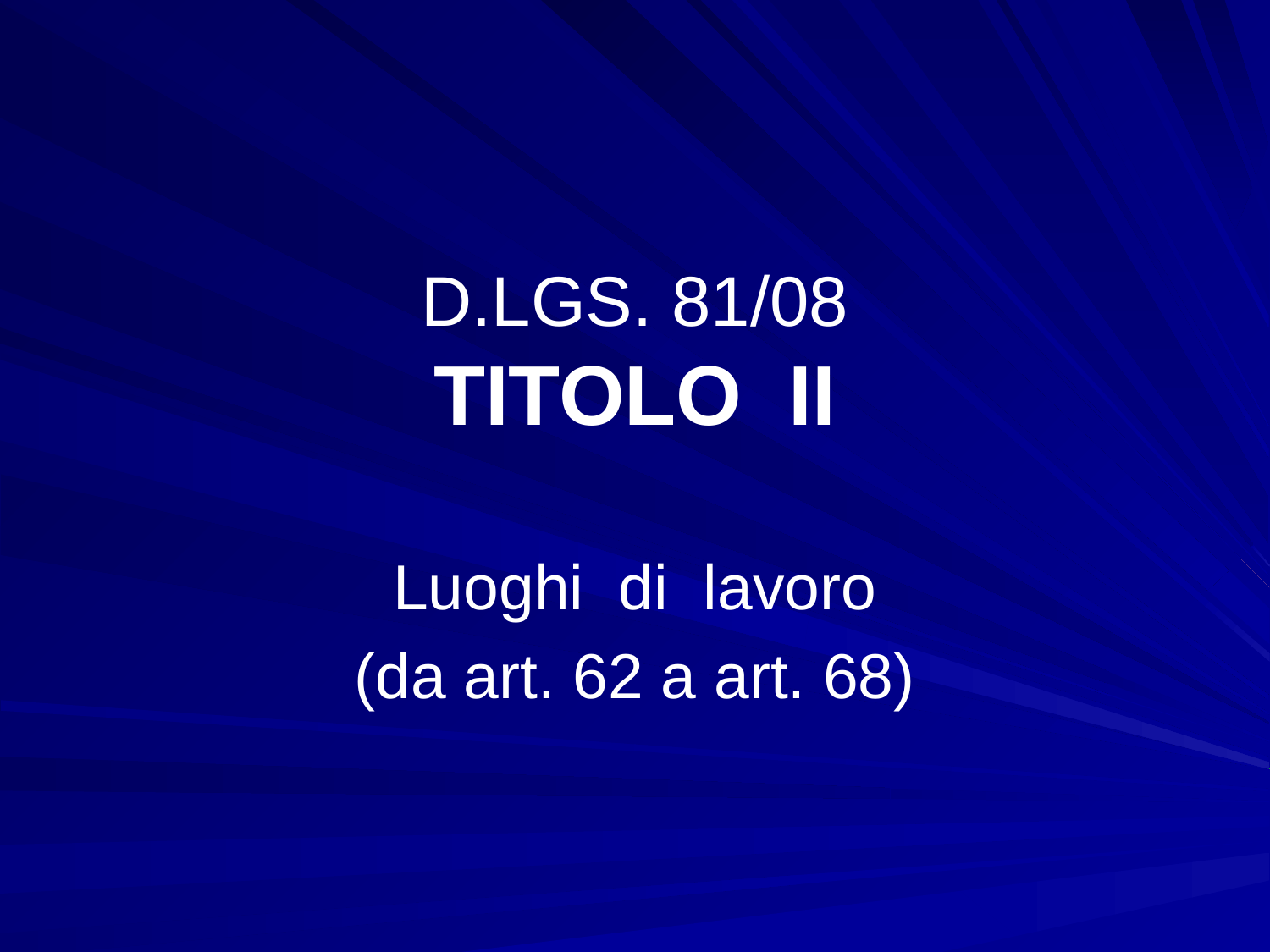

# D.LGS. 81/08 TITOLO  II
Luoghi  di  lavoro
(da art. 62 a art. 68)